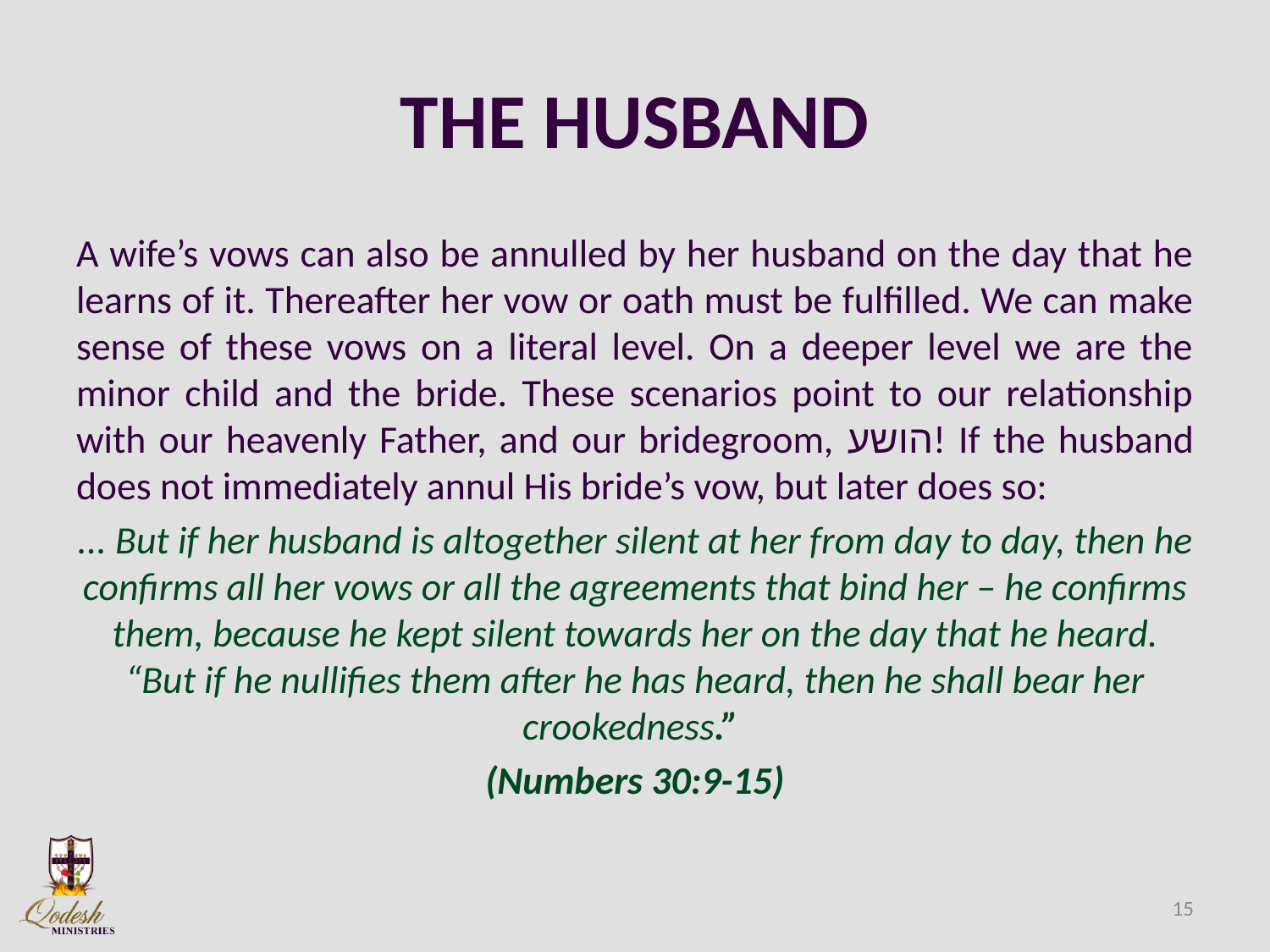

# THE HUSBAND
A wife’s vows can also be annulled by her husband on the day that he learns of it. Thereafter her vow or oath must be fulfilled. We can make sense of these vows on a literal level. On a deeper level we are the minor child and the bride. These scenarios point to our relationship with our heavenly Father, and our bridegroom, הושע! If the husband does not immediately annul His bride’s vow, but later does so:
... But if her husband is altogether silent at her from day to day, then he confirms all her vows or all the agreements that bind her – he confirms them, because he kept silent towards her on the day that he heard. “But if he nullifies them after he has heard, then he shall bear her crookedness.”
(Numbers 30:9-15)
15